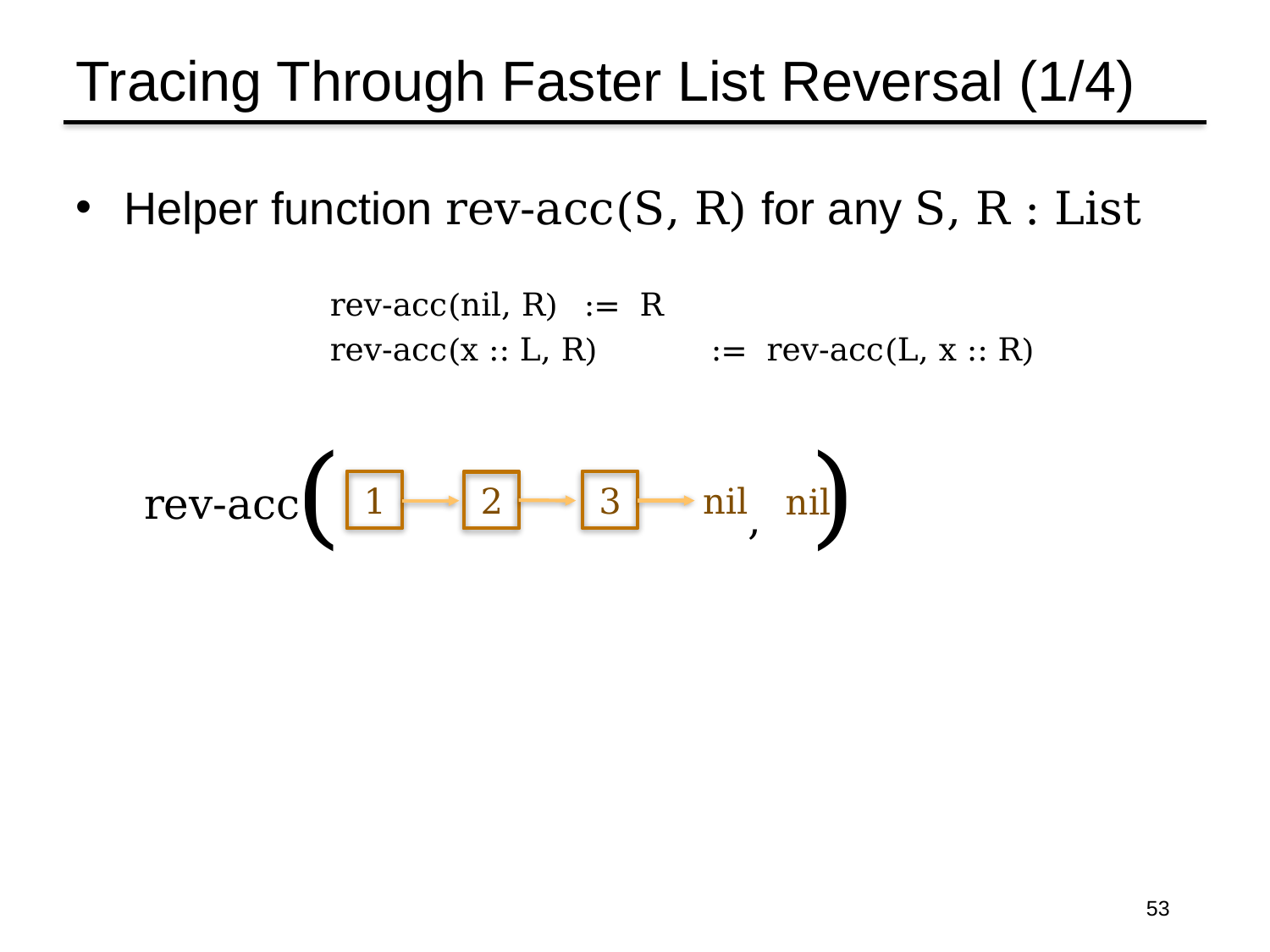

# Tracing Through Faster List Reversal (1/4)
Helper function rev-acc(S, R) for any S, R : List

	rev-acc(nil, R)	:=  R
	rev-acc(x :: L, R)	:=  rev-acc(L, x :: R)

(
)
rev-acc

3
1
2
nil
nil
,
53